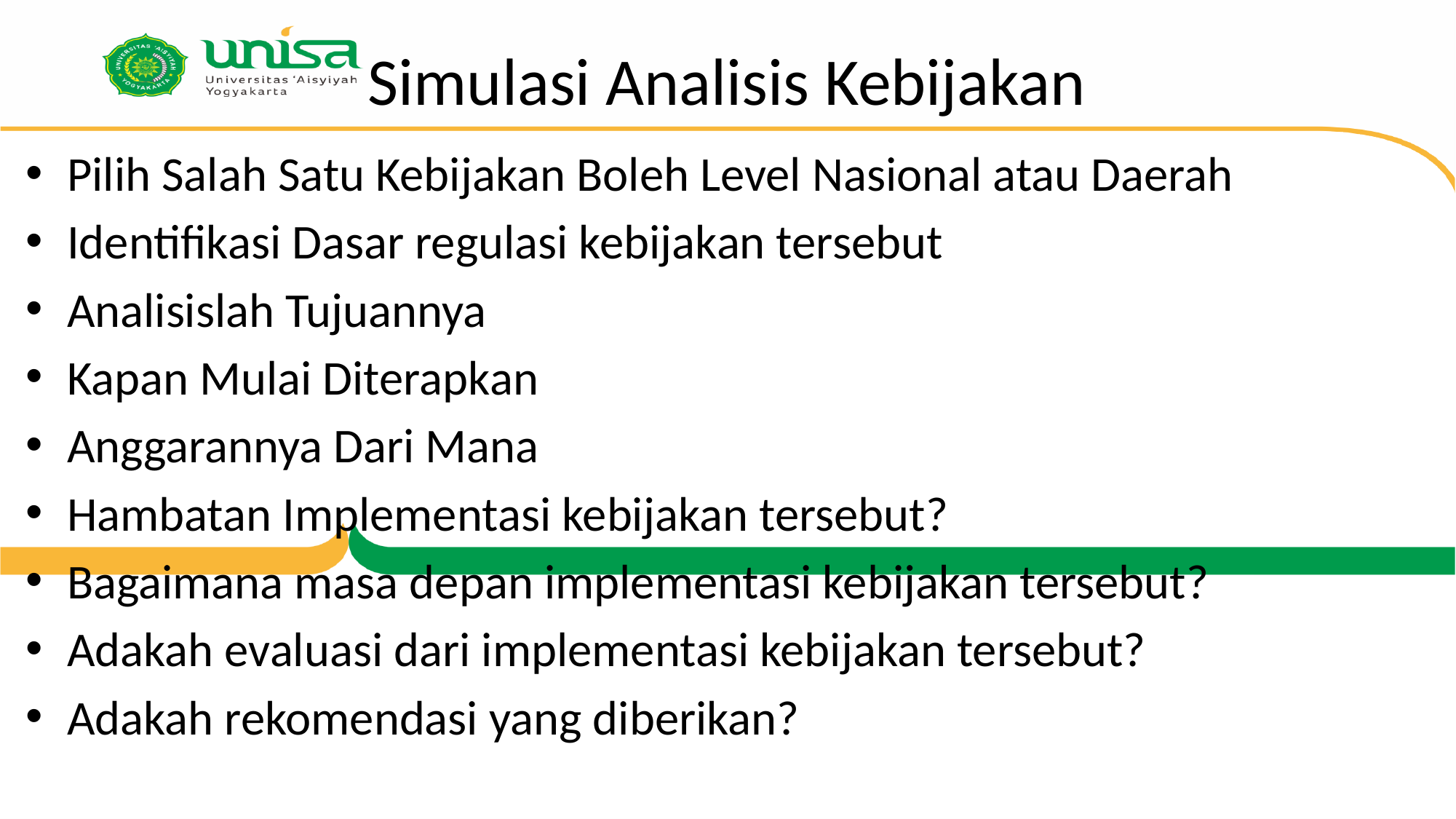

# Simulasi Analisis Kebijakan
Pilih Salah Satu Kebijakan Boleh Level Nasional atau Daerah
Identifikasi Dasar regulasi kebijakan tersebut
Analisislah Tujuannya
Kapan Mulai Diterapkan
Anggarannya Dari Mana
Hambatan Implementasi kebijakan tersebut?
Bagaimana masa depan implementasi kebijakan tersebut?
Adakah evaluasi dari implementasi kebijakan tersebut?
Adakah rekomendasi yang diberikan?